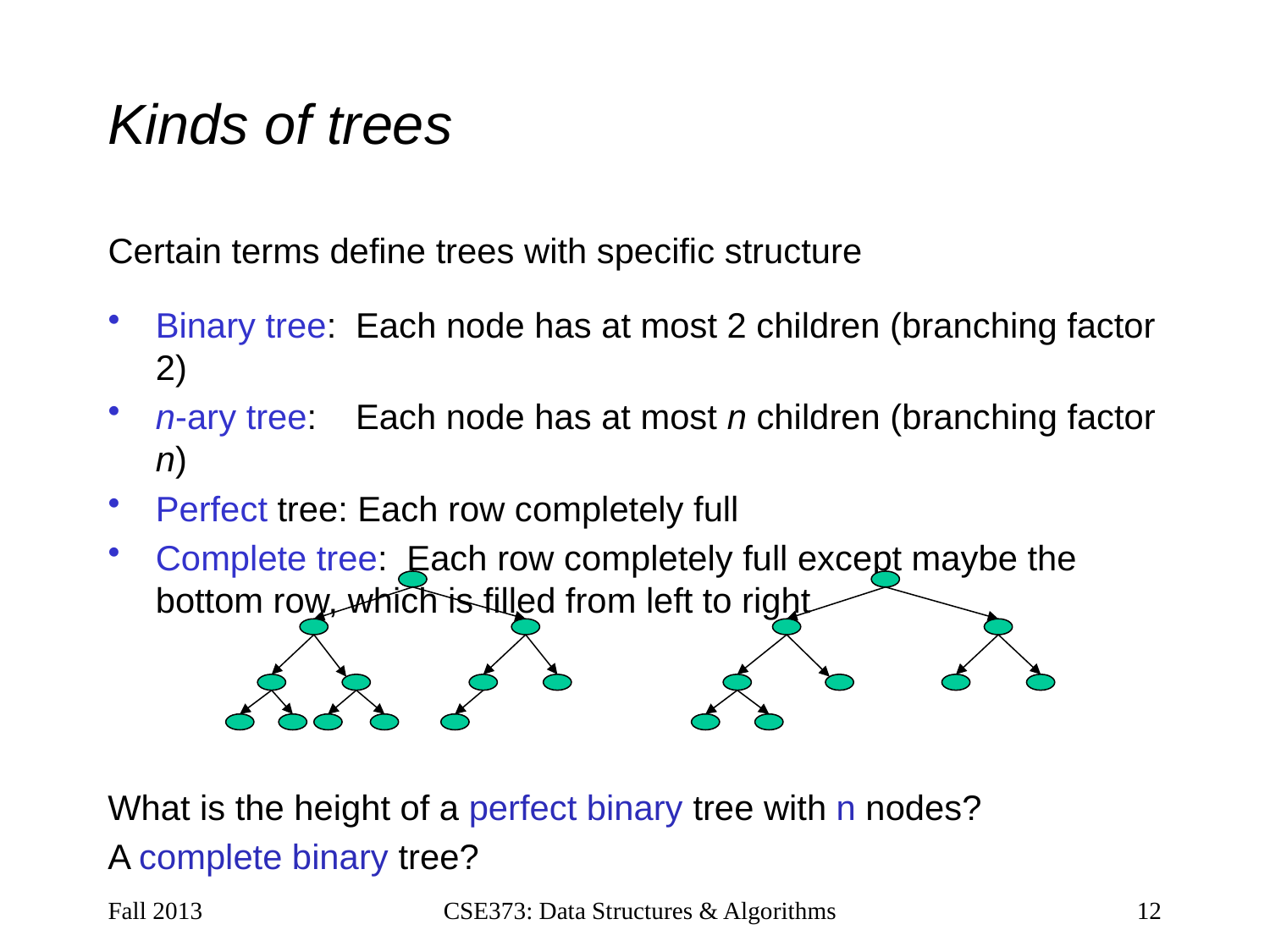

# Kinds of trees
Certain terms define trees with specific structure

Binary tree:  Each node has at most 2 children (branching factor 2)
n-ary tree:    Each node has at most n children (branching factor n)
Perfect tree: Each row completely full
Complete tree:  Each row completely full except maybe the bottom row, which is filled from left to right

What is the height of a perfect binary tree with n nodes?
A complete binary tree?
Fall 2013
CSE373: Data Structures & Algorithms
12